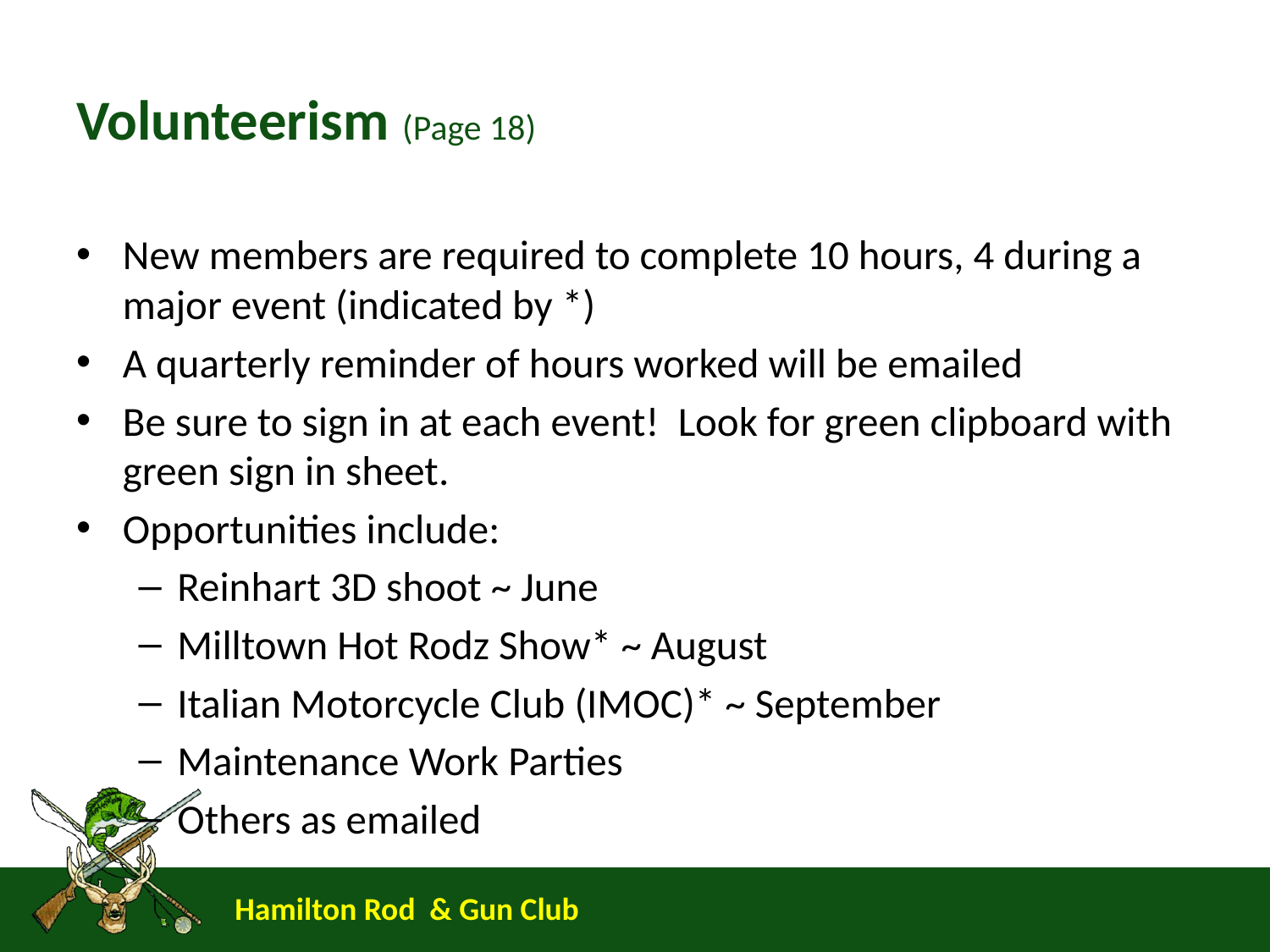

# Volunteerism (Page 18)
New members are required to complete 10 hours, 4 during a major event (indicated by *)
A quarterly reminder of hours worked will be emailed
Be sure to sign in at each event!  Look for green clipboard with green sign in sheet.
Opportunities include:
Reinhart 3D shoot ~ June
Milltown Hot Rodz Show* ~ August
Italian Motorcycle Club (IMOC)* ~ September
Maintenance Work Parties
Others as emailed